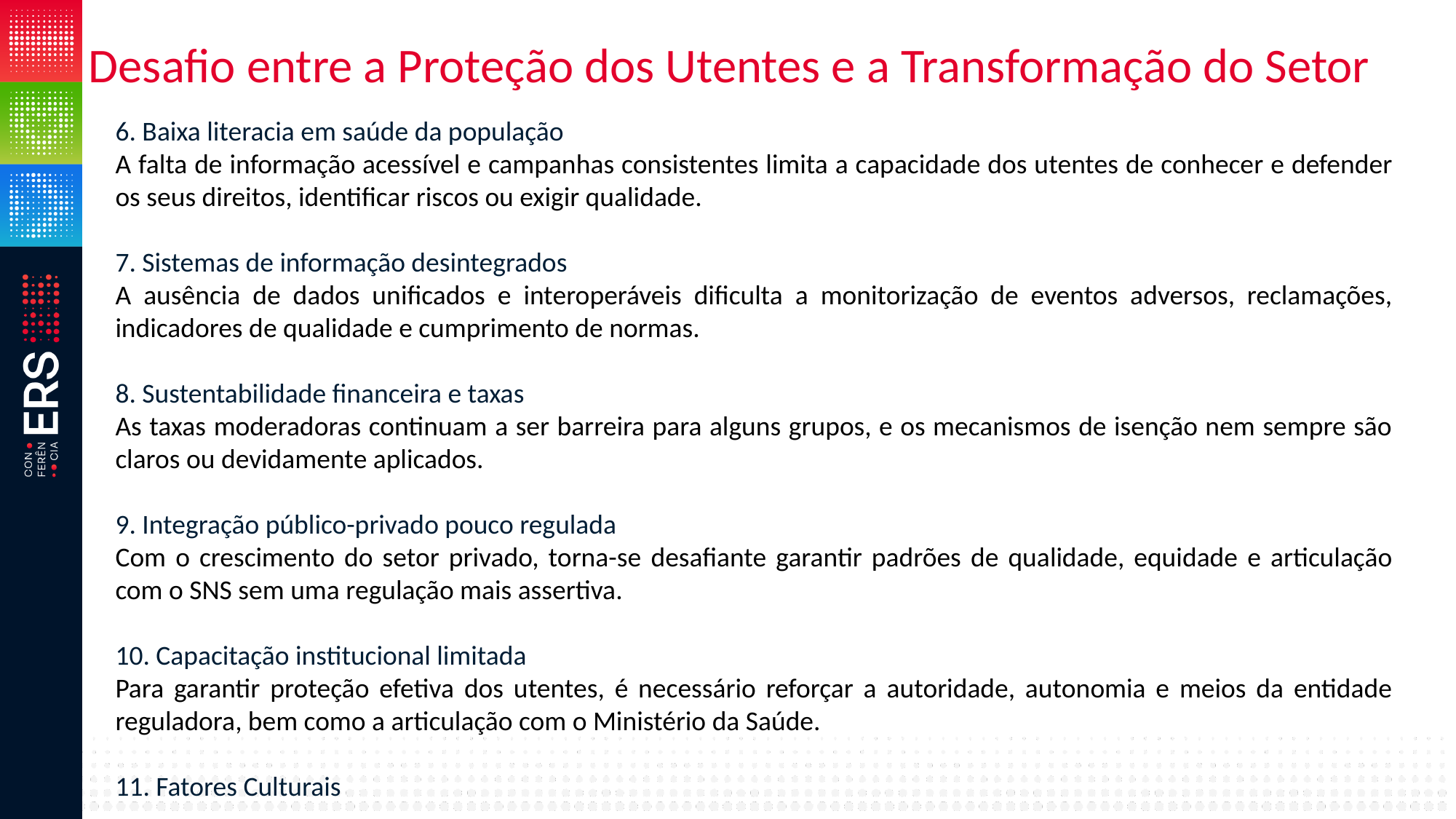

Desafio entre a Proteção dos Utentes e a Transformação do Setor
6. Baixa literacia em saúde da população
A falta de informação acessível e campanhas consistentes limita a capacidade dos utentes de conhecer e defender os seus direitos, identificar riscos ou exigir qualidade.

7. Sistemas de informação desintegrados
A ausência de dados unificados e interoperáveis dificulta a monitorização de eventos adversos, reclamações, indicadores de qualidade e cumprimento de normas.

8. Sustentabilidade financeira e taxas
As taxas moderadoras continuam a ser barreira para alguns grupos, e os mecanismos de isenção nem sempre são claros ou devidamente aplicados.

9. Integração público-privado pouco regulada
Com o crescimento do setor privado, torna-se desafiante garantir padrões de qualidade, equidade e articulação com o SNS sem uma regulação mais assertiva.

10. Capacitação institucional limitada
Para garantir proteção efetiva dos utentes, é necessário reforçar a autoridade, autonomia e meios da entidade reguladora, bem como a articulação com o Ministério da Saúde.

11. Fatores Culturais